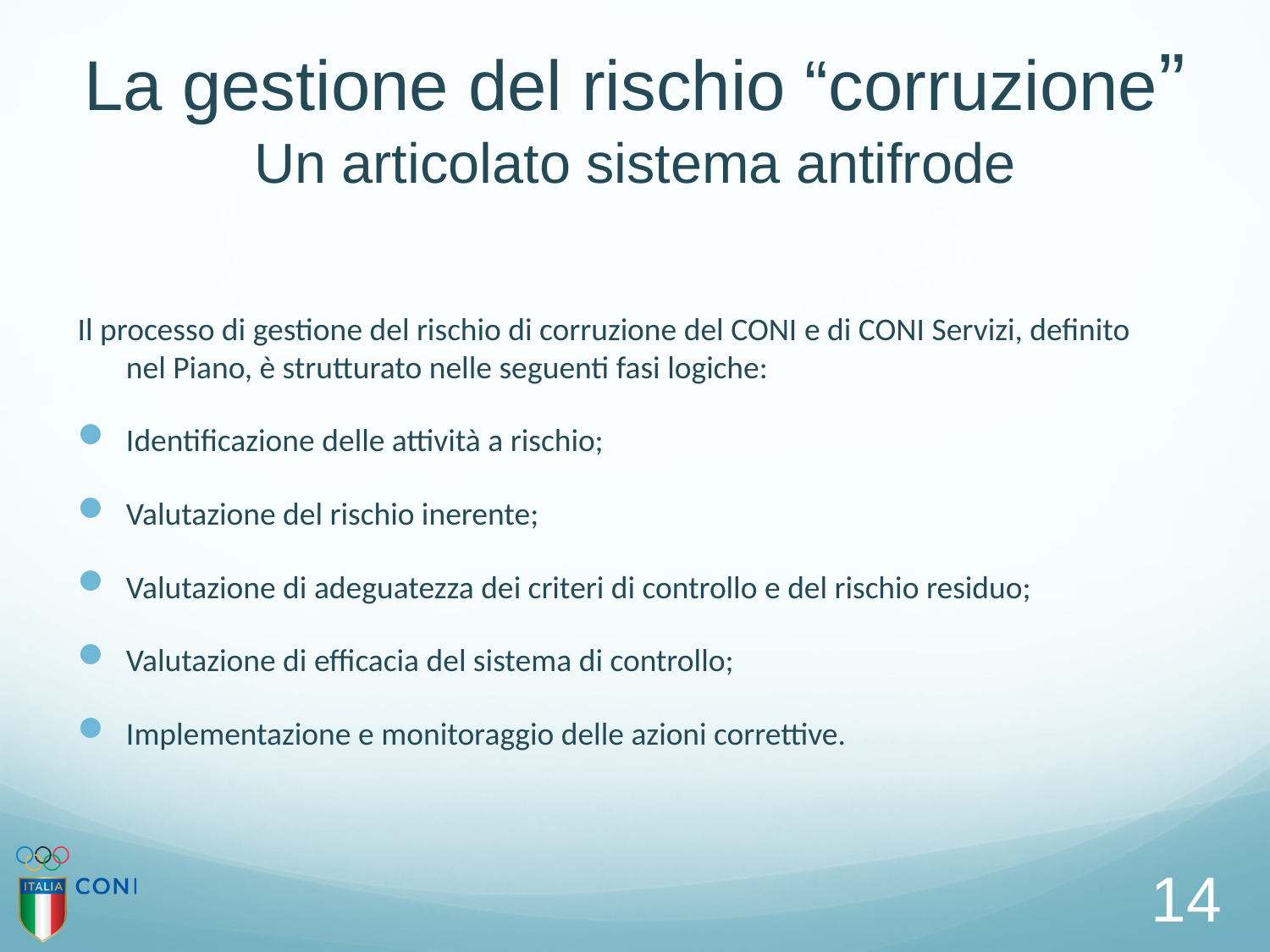

# La gestione del rischio “corruzione” Un articolato sistema antifrode
Il processo di gestione del rischio di corruzione del CONI e di CONI Servizi, definito nel Piano, è strutturato nelle seguenti fasi logiche:
Identificazione delle attività a rischio;
Valutazione del rischio inerente;
Valutazione di adeguatezza dei criteri di controllo e del rischio residuo;
Valutazione di efficacia del sistema di controllo;
Implementazione e monitoraggio delle azioni correttive.

14